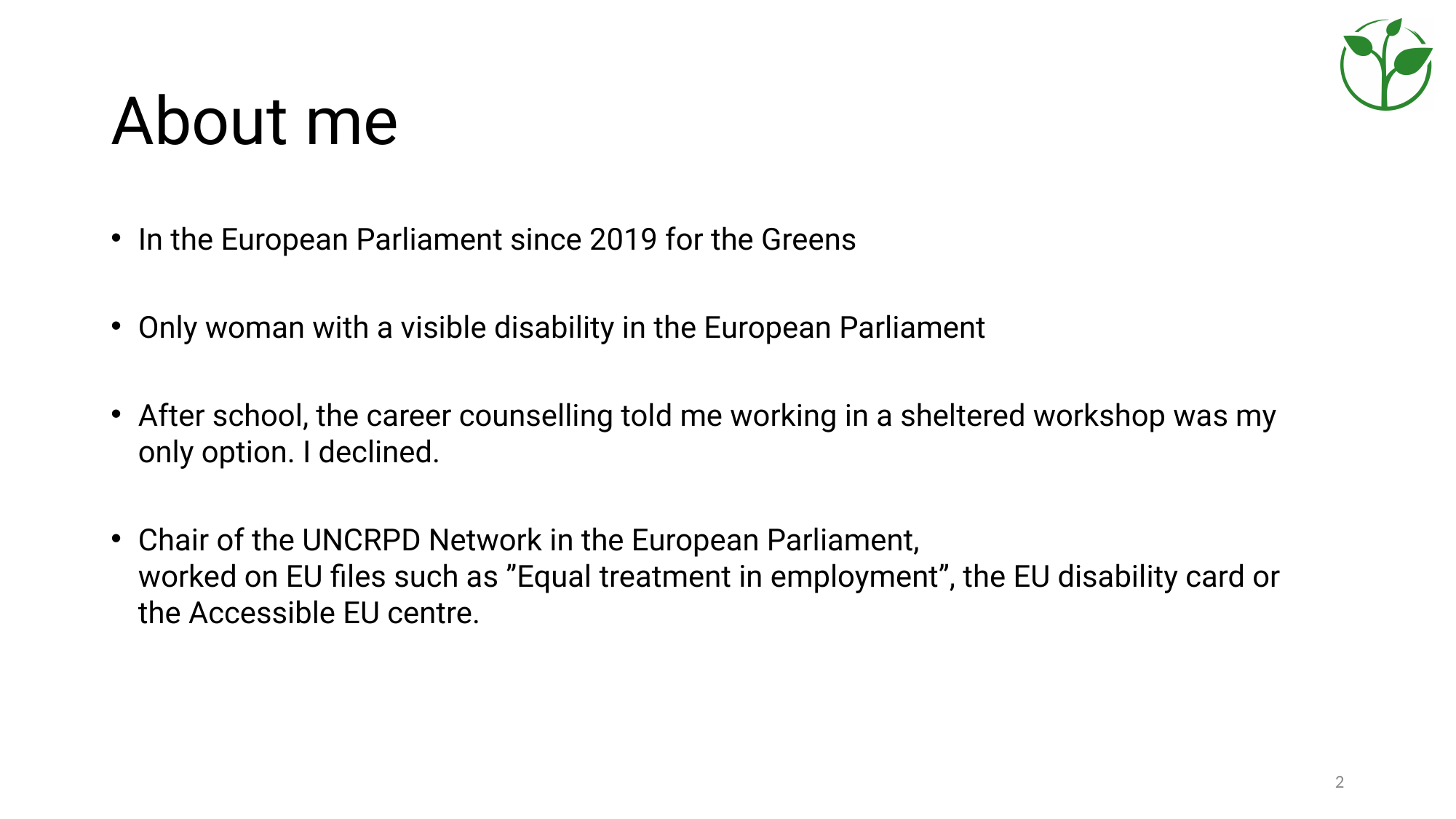

# About me
In the European Parliament since 2019 for the Greens
Only woman with a visible disability in the European Parliament
After school, the career counselling told me working in a sheltered workshop was my only option. I declined.
Chair of the UNCRPD Network in the European Parliament,
worked on EU files such as ”Equal treatment in employment”, the EU disability card or the Accessible EU centre.
2